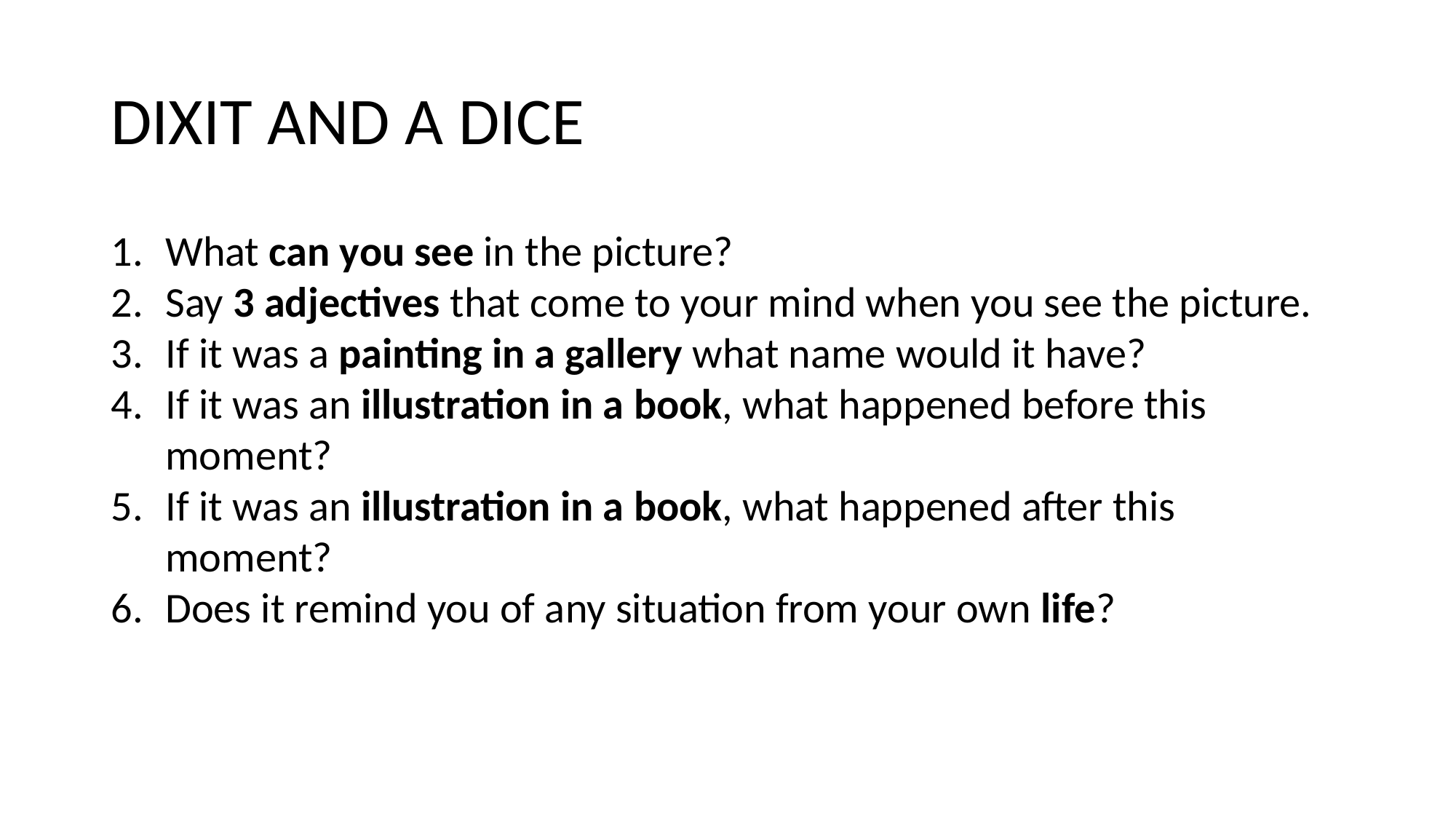

# DIXIT AND A DICE
What can you see in the picture?
Say 3 adjectives that come to your mind when you see the picture.
If it was a painting in a gallery what name would it have?
If it was an illustration in a book, what happened before this moment?
If it was an illustration in a book, what happened after this moment?
Does it remind you of any situation from your own life?